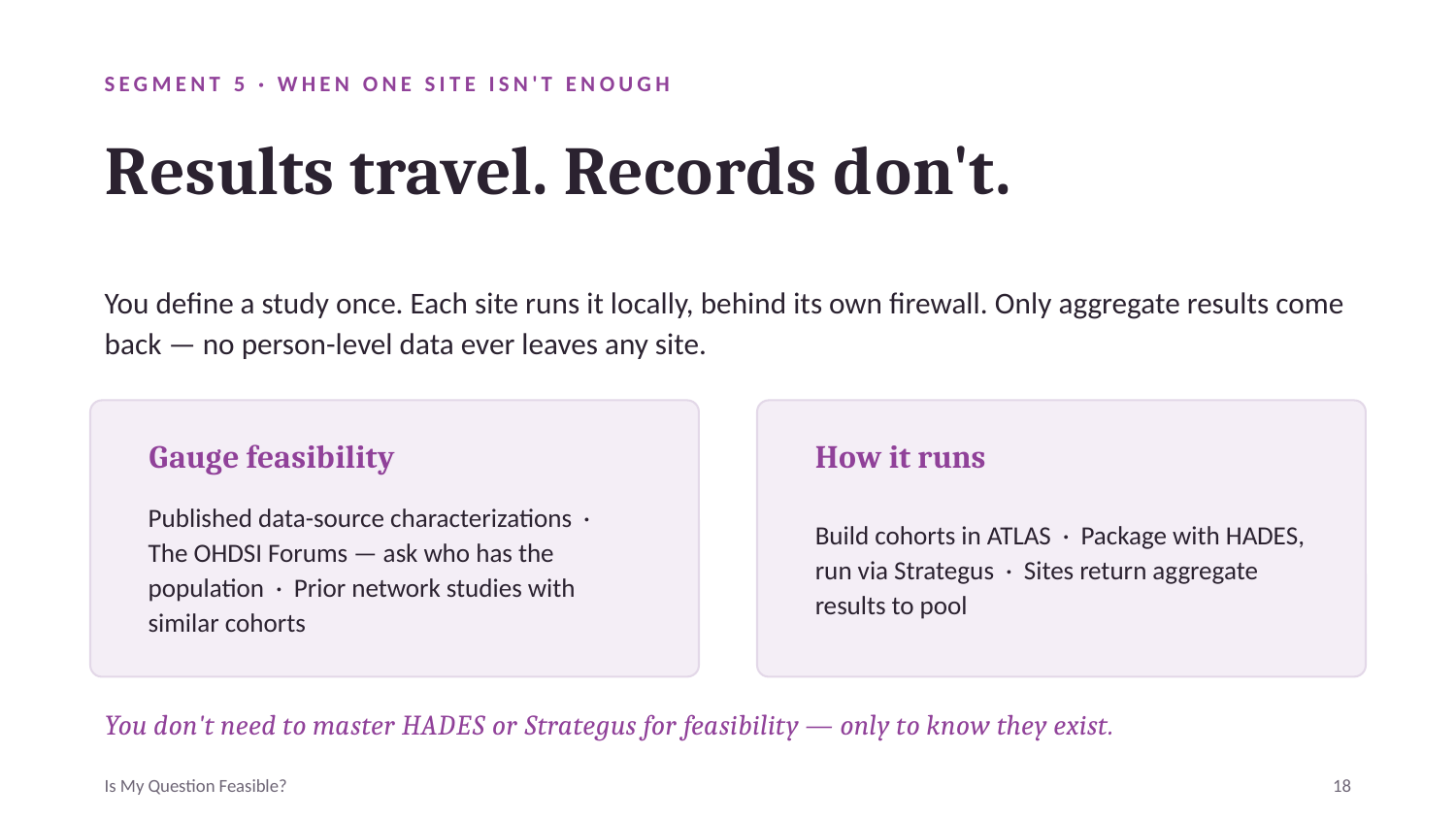

SEGMENT 5 · WHEN ONE SITE ISN'T ENOUGH
Results travel. Records don't.
You define a study once. Each site runs it locally, behind its own firewall. Only aggregate results come back — no person-level data ever leaves any site.

Gauge feasibility
How it runs
Published data-source characterizations  ·  The OHDSI Forums — ask who has the population  ·  Prior network studies with similar cohorts
Build cohorts in ATLAS  ·  Package with HADES, run via Strategus  ·  Sites return aggregate results to pool
You don't need to master HADES or Strategus for feasibility — only to know they exist.
Is My Question Feasible?
18